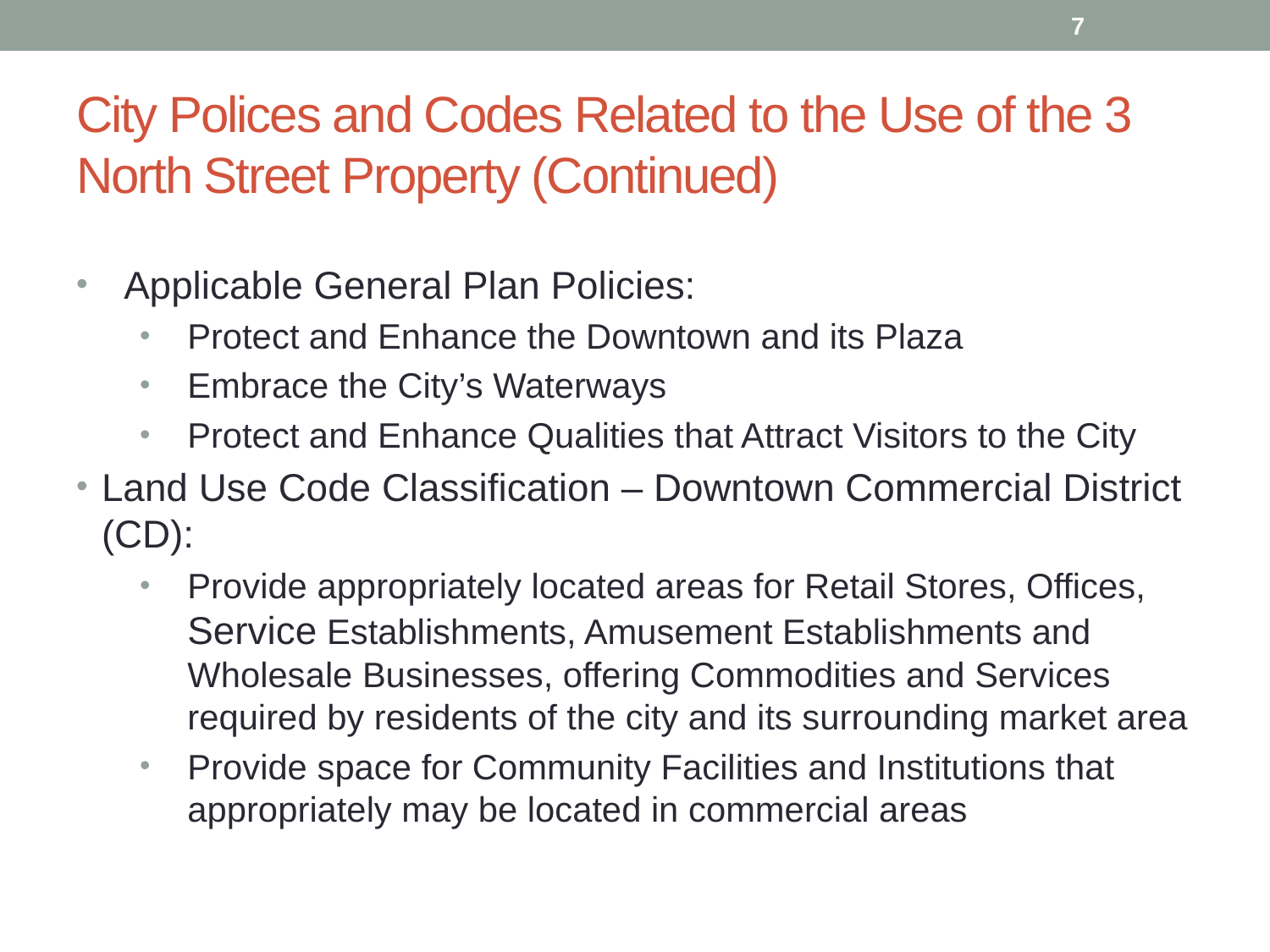

7
# City Polices and Codes Related to the Use of the 3 North Street Property (Continued)
Applicable General Plan Policies:
Protect and Enhance the Downtown and its Plaza
Embrace the City’s Waterways
Protect and Enhance Qualities that Attract Visitors to the City
Land Use Code Classification – Downtown Commercial District (CD):
Provide appropriately located areas for Retail Stores, Offices, Service Establishments, Amusement Establishments and Wholesale Businesses, offering Commodities and Services required by residents of the city and its surrounding market area
Provide space for Community Facilities and Institutions that appropriately may be located in commercial areas